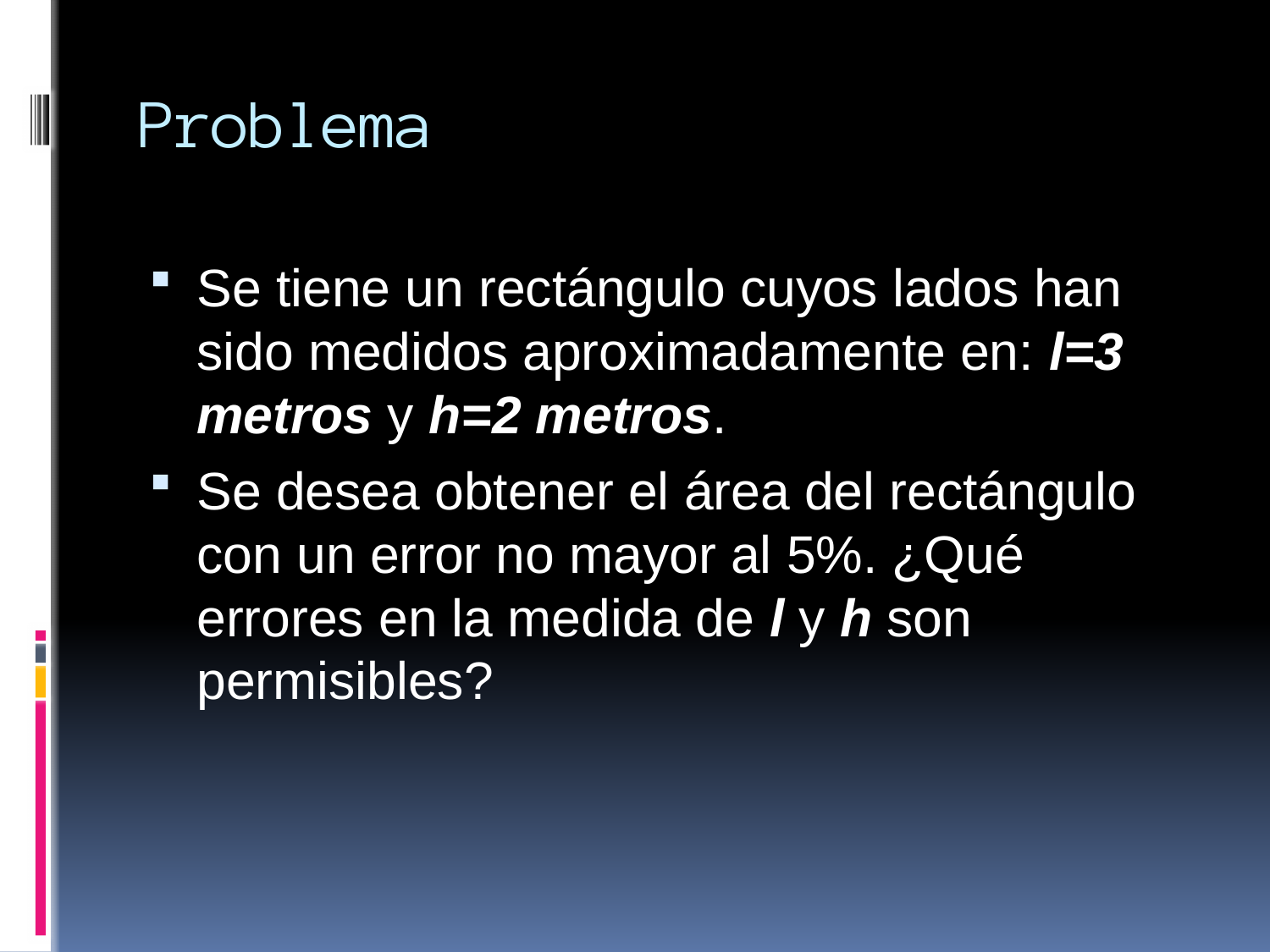

# Problema
Se tiene un rectángulo cuyos lados han sido medidos aproximadamente en: l=3 metros y h=2 metros.
Se desea obtener el área del rectángulo con un error no mayor al 5%. ¿Qué errores en la medida de l y h son permisibles?